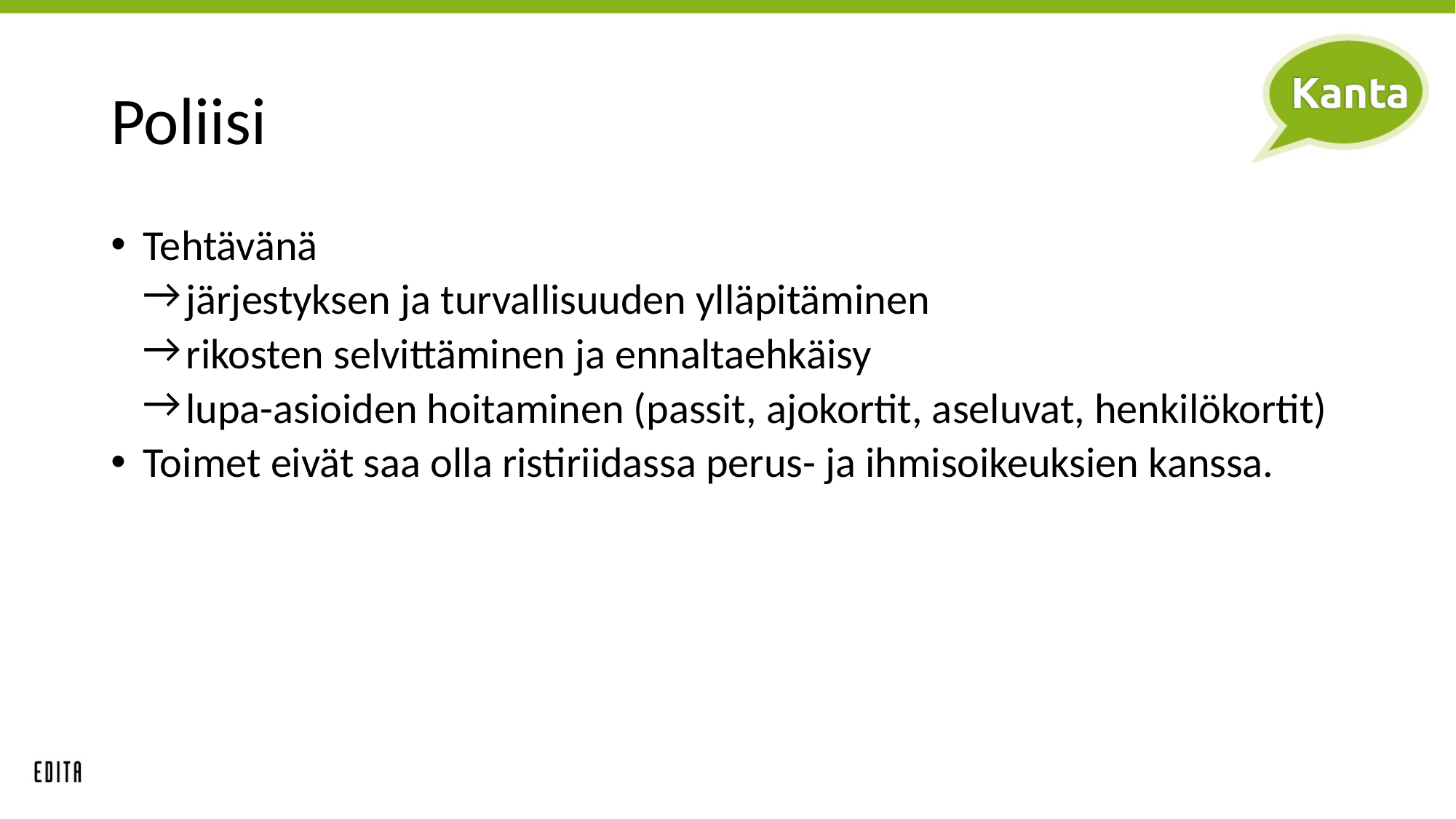

# Poliisi
Tehtävänä
järjestyksen ja turvallisuuden ylläpitäminen
rikosten selvittäminen ja ennaltaehkäisy
lupa-asioiden hoitaminen (passit, ajokortit, aseluvat, henkilökortit)
Toimet eivät saa olla ristiriidassa perus- ja ihmisoikeuksien kanssa.